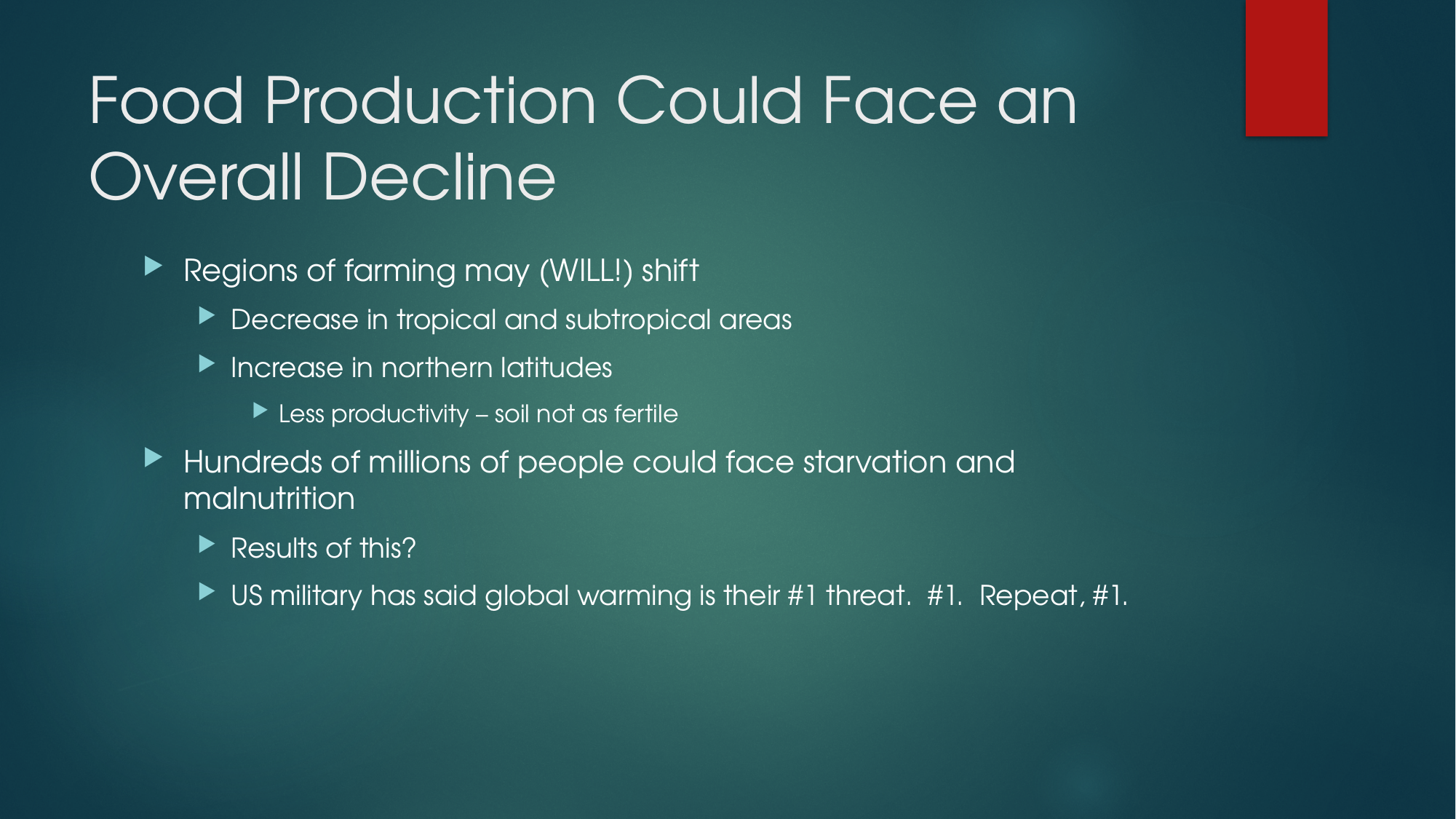

# Food Production Could Face an Overall Decline
Regions of farming may (WILL!) shift
Decrease in tropical and subtropical areas
Increase in northern latitudes
Less productivity – soil not as fertile
Hundreds of millions of people could face starvation and malnutrition
Results of this?
US military has said global warming is their #1 threat.  #1.  Repeat, #1.